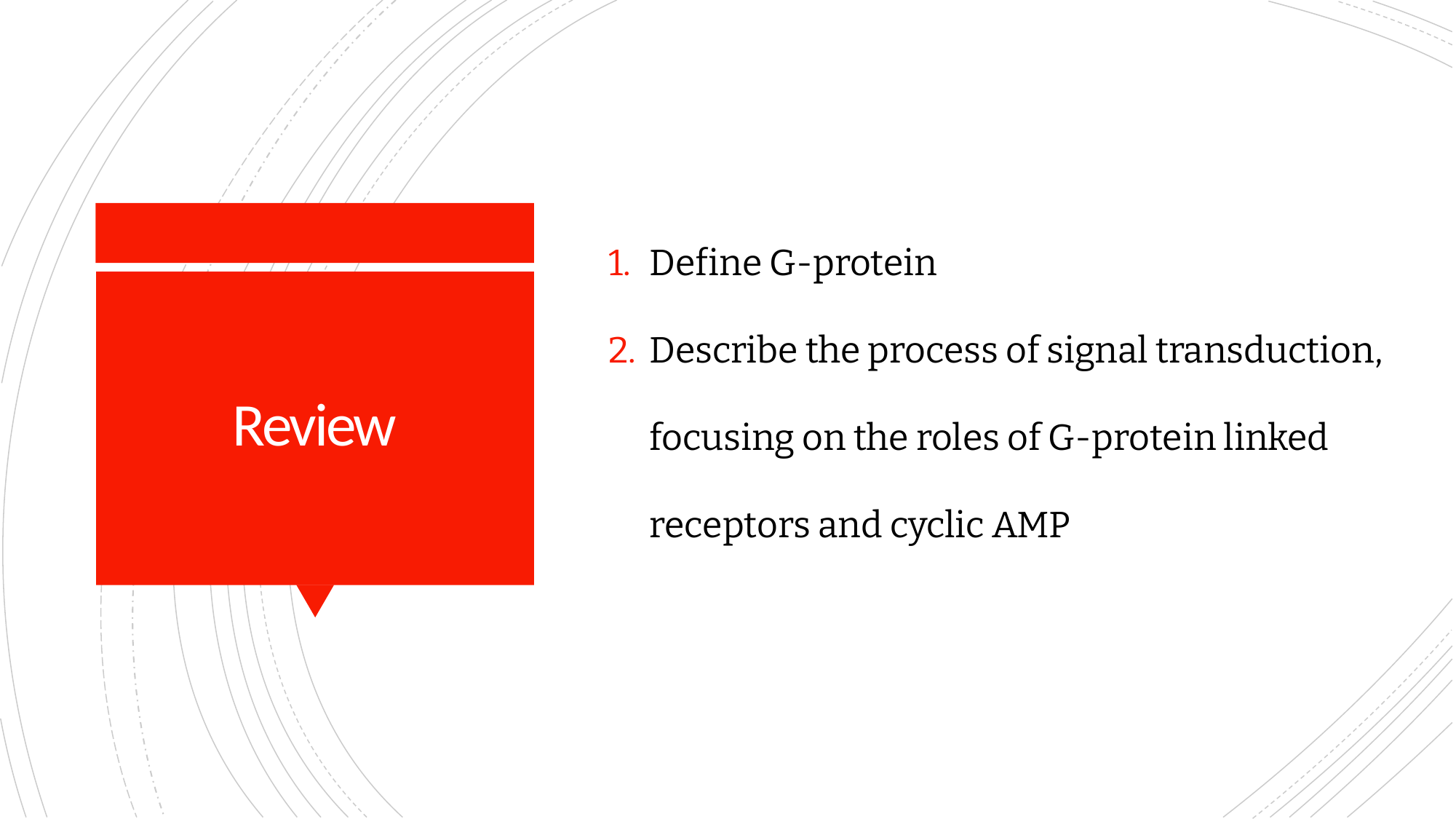

Define G-protein
Describe the process of signal transduction, focusing on the roles of G-protein linked receptors and cyclic AMP
Review